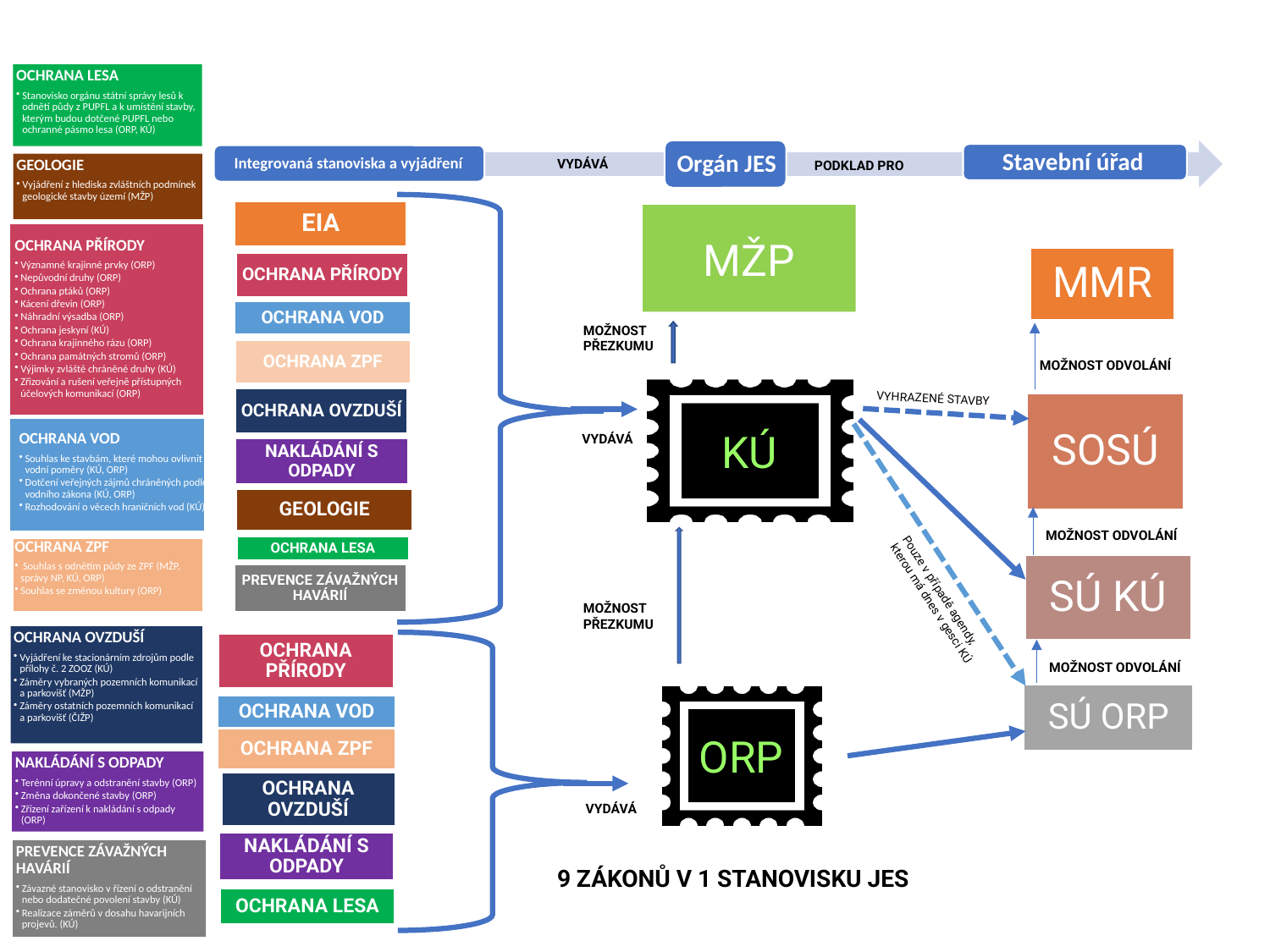

OCHRANA LESA
Stanovisko orgánu státní správy lesů k odnětí půdy z PUPFL a k umístění stavby, kterým budou dotčené PUPFL nebo ochranné pásmo lesa (ORP, KÚ)
Integrovaná stanoviska a vyjádření
Orgán JES
Stavební úřad
VYDÁVÁ
PODKLAD PRO
GEOLOGIE
Vyjádření z hlediska zvláštních podmínek geologické stavby území (MŽP)
EIA
OCHRANA PŘÍRODY
OCHRANA VOD
OCHRANA ZPF
OCHRANA OVZDUŠÍ
NAKLÁDÁNÍ S ODPADY
GEOLOGIE
OCHRANA LESA
PREVENCE ZÁVAŽNÝCH HAVÁRIÍ

MMR
SOSÚ
SÚ KÚ
SÚ ORP
MŽP

OCHRANA PŘÍRODY
Významné krajinné prvky (ORP)
Nepůvodní druhy (ORP)
Ochrana ptáků (ORP)
Kácení dřevin (ORP)
Náhradní výsadba (ORP)
Ochrana jeskyní (KÚ)
Ochrana krajinného rázu (ORP)
Ochrana památných stromů (ORP)
Výjimky zvláště chráněné druhy (KÚ)
Zřizování a rušení veřejně přístupných účelových komunikací (ORP)
MOŽNOST PŘEZKUMU

MOŽNOST ODVOLÁNÍ
KÚ
VYHRAZENÉ STAVBY

OCHRANA VOD
Souhlas ke stavbám, které mohou ovlivnit vodní poměry (KÚ, ORP)
Dotčení veřejných zájmů chráněných podle vodního zákona (KÚ, ORP)
Rozhodování o věcech hraničních vod (KÚ)
VYDÁVÁ
MOŽNOST ODVOLÁNÍ

OCHRANA ZPF
 Souhlas s odnětím půdy ze ZPF (MŽP, správy NP, KÚ, ORP)
Souhlas se změnou kultury (ORP)

Pouze v případě agendy, kterou má dnes v gesci KÚ
MOŽNOST PŘEZKUMU
OCHRANA OVZDUŠÍ
Vyjádření ke stacionárním zdrojům podle přílohy č. 2 ZOOZ (KÚ)
Záměry vybraných pozemních komunikací a parkovišť (MŽP)
Záměry ostatních pozemních komunikací a parkovišť (ČIŽP)

OCHRANA PŘÍRODY
OCHRANA VOD
OCHRANA ZPF
OCHRANA OVZDUŠÍ
NAKLÁDÁNÍ S ODPADY
OCHRANA LESA

MOŽNOST ODVOLÁNÍ
ORP
NAKLÁDÁNÍ S ODPADY
Terénní úpravy a odstranění stavby (ORP)
Změna dokončené stavby (ORP)
Zřízení zařízení k nakládání s odpady (ORP)

VYDÁVÁ
PREVENCE ZÁVAŽNÝCH HAVÁRIÍ
Závazné stanovisko v řízení o odstranění nebo dodatečné povolení stavby (KÚ)
Realizace záměrů v dosahu havarijních projevů. (KÚ)
9 ZÁKONŮ V 1 STANOVISKU JES